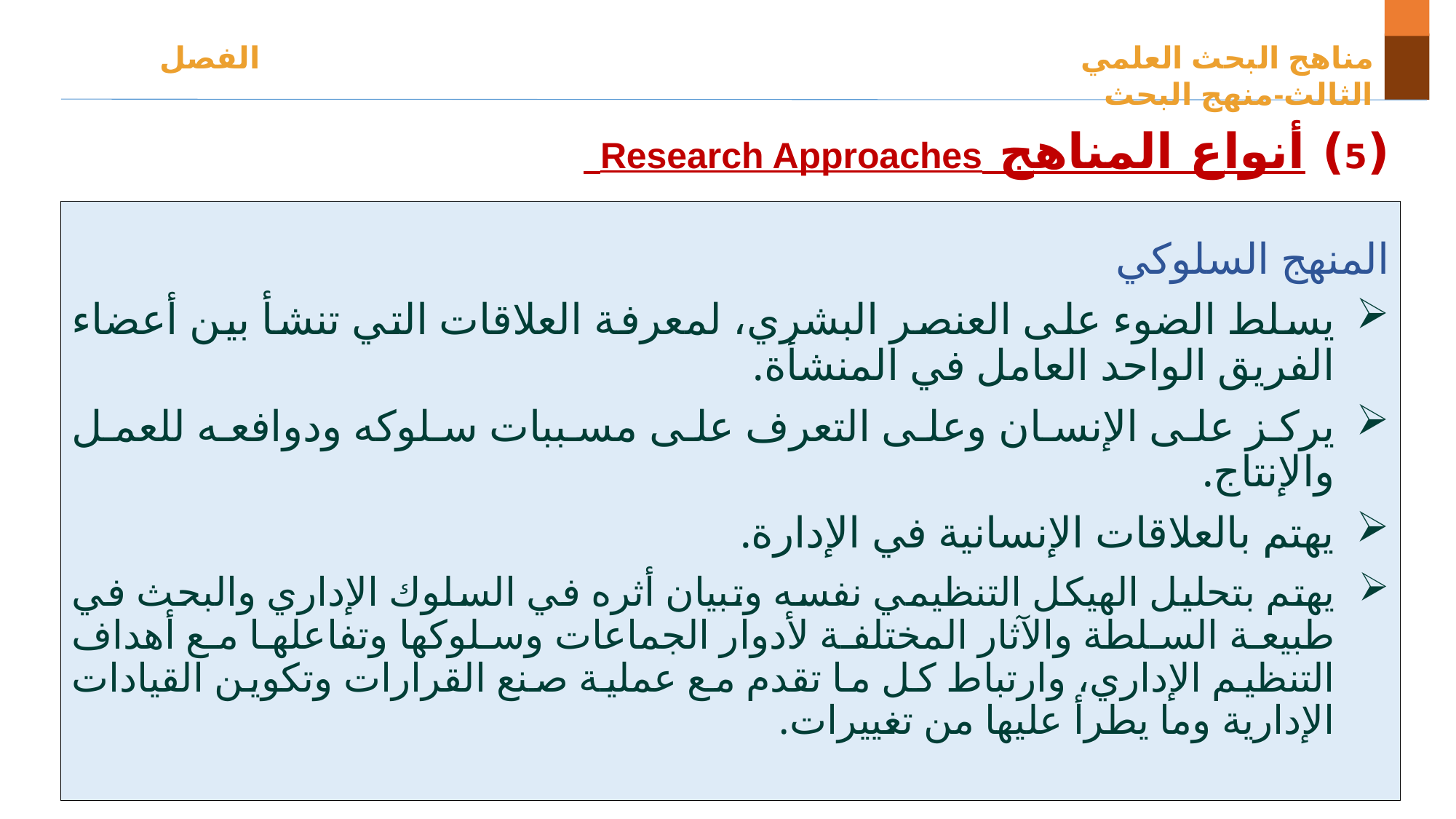

مناهج البحث العلمي                                                                                                  الفصل الثالث-منهج البحث
(5) أنواع المناهج Research Approaches
المنهج السلوكي
يسلط الضوء على العنصر البشري، لمعرفة العلاقات التي تنشأ بين أعضاء الفريق الواحد العامل في المنشأة.
يركز على الإنسان وعلى التعرف على مسببات سلوكه ودوافعه للعمل والإنتاج.
يهتم بالعلاقات الإنسانية في الإدارة.
يهتم بتحليل الهيكل التنظيمي نفسه وتبيان أثره في السلوك الإداري والبحث في طبيعة السلطة والآثار المختلفة لأدوار الجماعات وسلوكها وتفاعلها مع أهداف التنظيم الإداري، وارتباط كل ما تقدم مع عملية صنع القرارات وتكوين القيادات الإدارية وما يطرأ عليها من تغييرات.